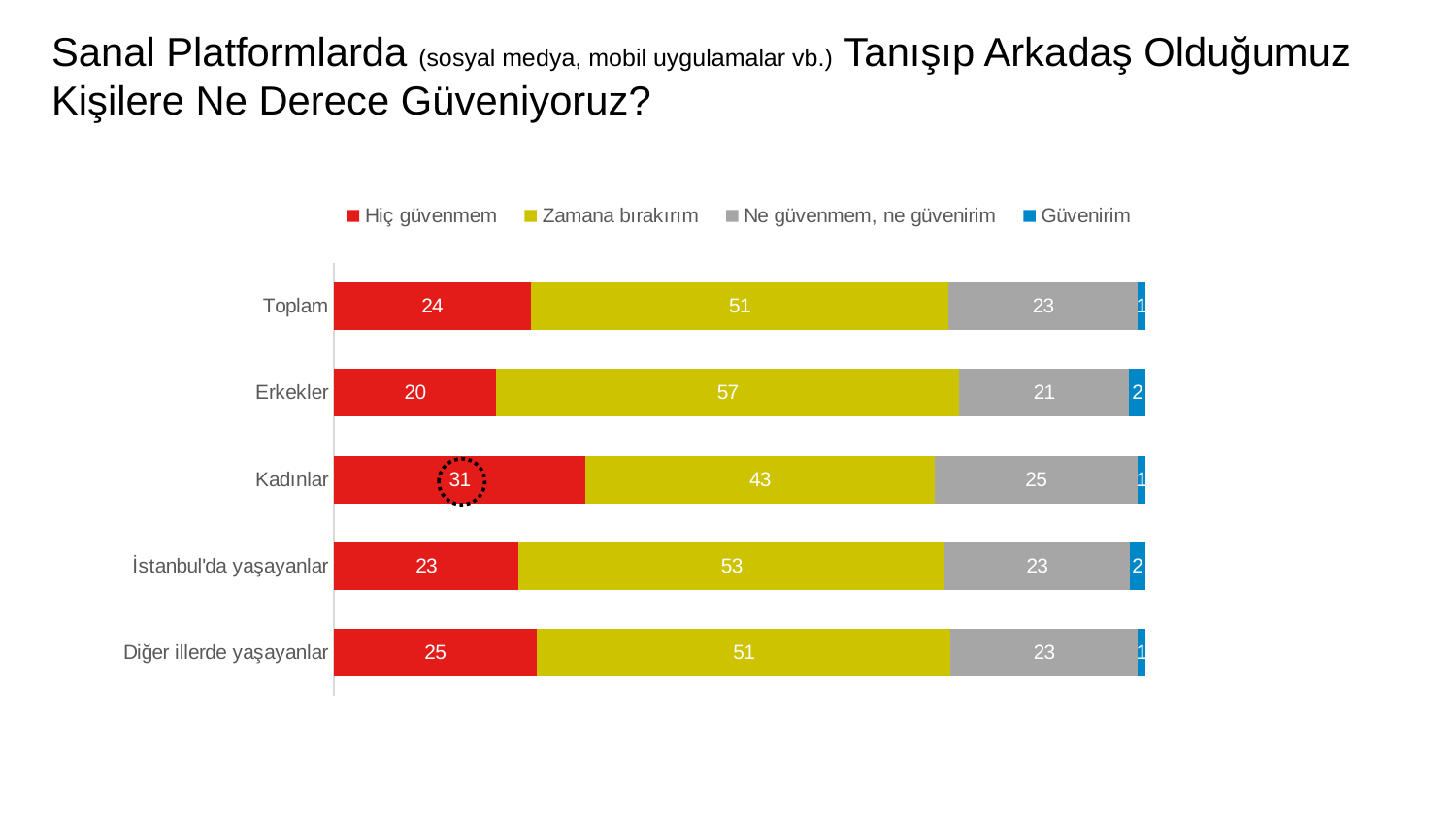

# Sanal Platformlarda (sosyal medya, mobil uygulamalar vb.) Tanışıp Arkadaş Olduğumuz Kişilere Ne Derece Güveniyoruz?

### Chart

| Category | Hiç güvenmem | Zamana bırakırım | Ne güvenmem, ne güvenirim | Güvenirim |
|---|---|---|---|---|
| Toplam | 24.0 | 51.0 | 23.0 | 1.0 |
| Erkekler | 20.0 | 57.0 | 21.0 | 2.0 |
| Kadınlar | 31.0 | 43.0 | 25.0 | 1.0 |
| İstanbul'da yaşayanlar | 23.0 | 53.0 | 23.0 | 2.0 |
| Diğer illerde yaşayanlar | 25.0 | 51.0 | 23.0 | 1.0 |